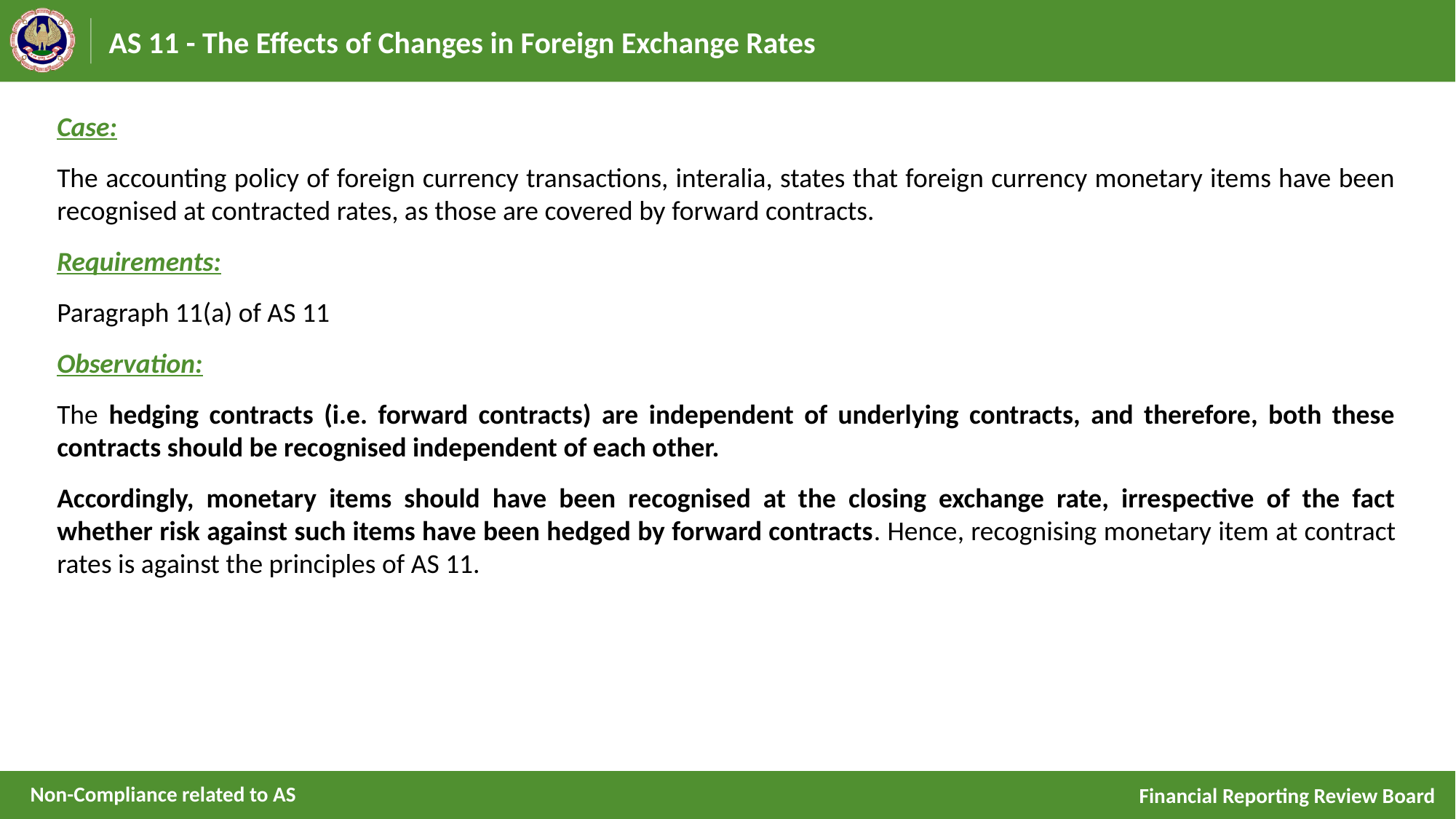

# AS 11 - The Effects of Changes in Foreign Exchange Rates
Case:
The accounting policy of foreign currency transactions, interalia, states that foreign currency monetary items have been recognised at contracted rates, as those are covered by forward contracts.
Requirements:
Paragraph 11(a) of AS 11
Observation:
The hedging contracts (i.e. forward contracts) are independent of underlying contracts, and therefore, both these contracts should be recognised independent of each other.
Accordingly, monetary items should have been recognised at the closing exchange rate, irrespective of the fact whether risk against such items have been hedged by forward contracts. Hence, recognising monetary item at contract rates is against the principles of AS 11.

Non-Compliance related to AS